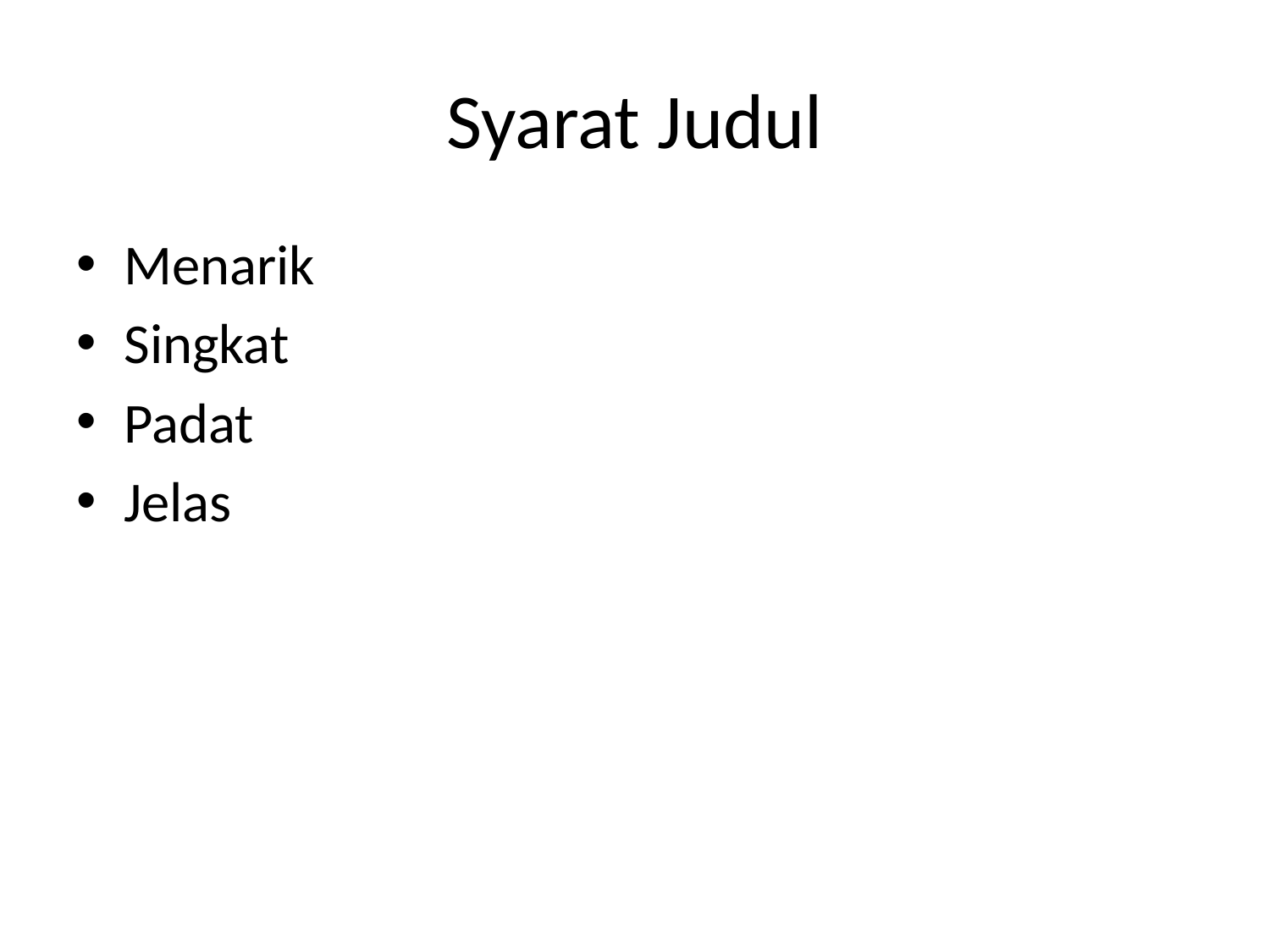

# Syarat Judul
Menarik
Singkat
Padat
Jelas